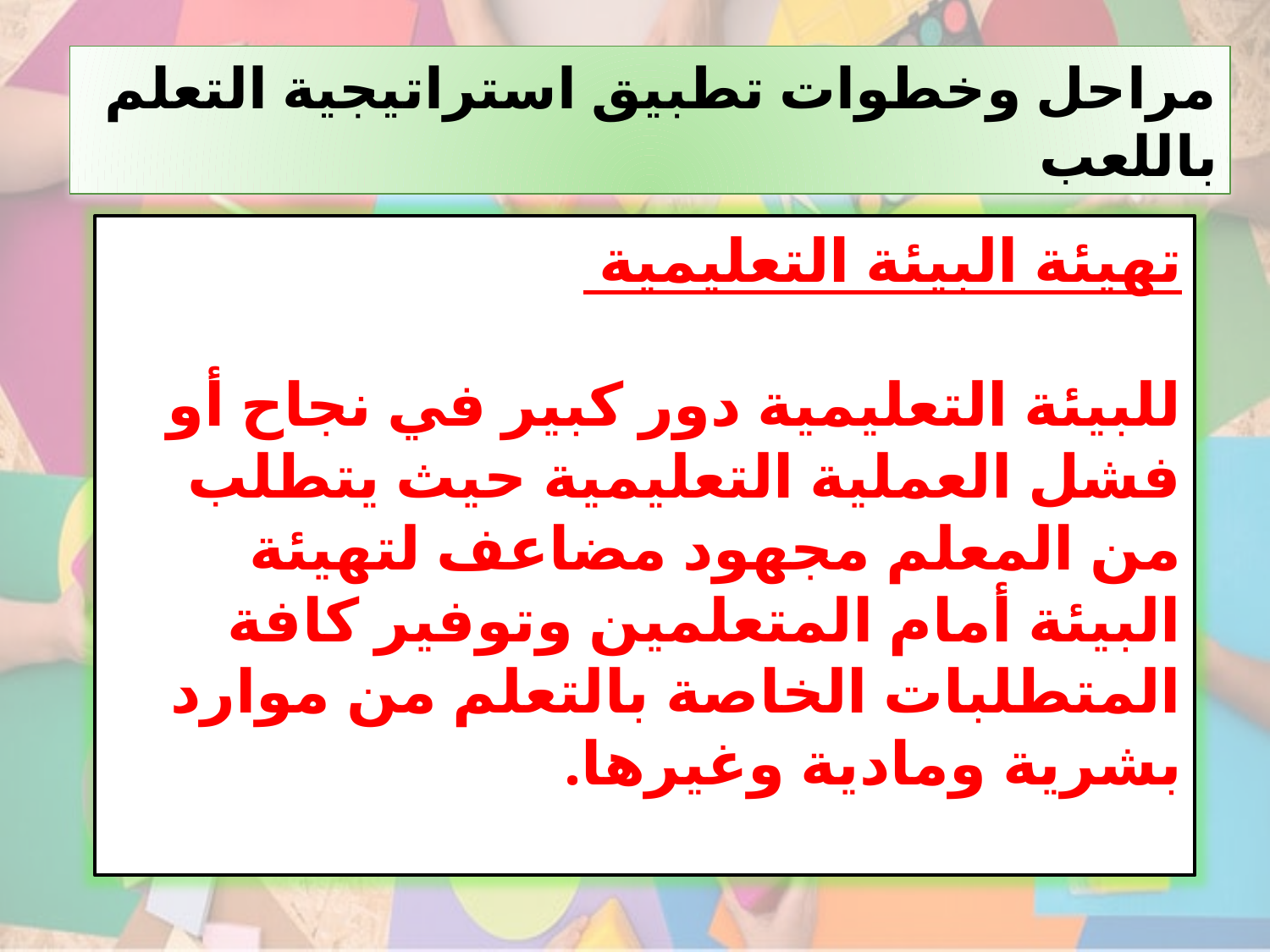

مراحل وخطوات تطبيق استراتيجية التعلم باللعب
تهيئة البيئة التعليمية

للبيئة التعليمية دور كبير في نجاح أو فشل العملية التعليمية حيث يتطلب من المعلم مجهود مضاعف لتهيئة البيئة أمام المتعلمين وتوفير كافة المتطلبات الخاصة بالتعلم من موارد بشرية ومادية وغيرها.